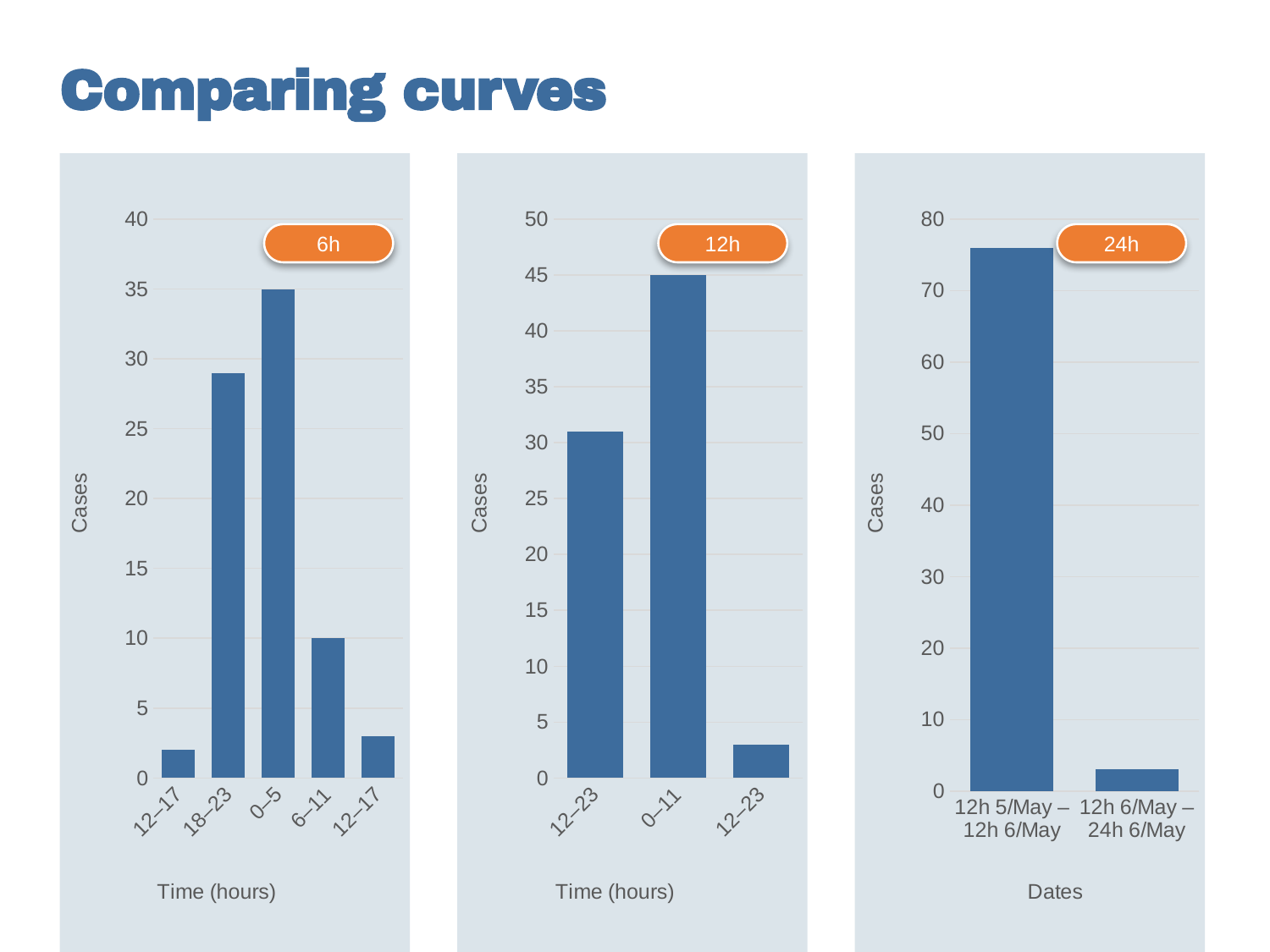

Comparing curves

### Chart

| Category | Series 1 |
|---|---|
| 12–17 | 2.0 |
| 18–23 | 29.0 |
| 0–5 | 35.0 |
| 6–11 | 10.0 |
| 12–17 | 3.0 |

### Chart

| Category | Series 1 |
|---|---|
| 12–23 | 31.0 |
| 0–11 | 45.0 |
| 12–23 | 3.0 |

### Chart

| Category | Series 1 |
|---|---|
| 12h 5/May – 12h 6/May | 76.0 |
| 12h 6/May – 24h 6/May | 3.0 |
6h
12h
24h